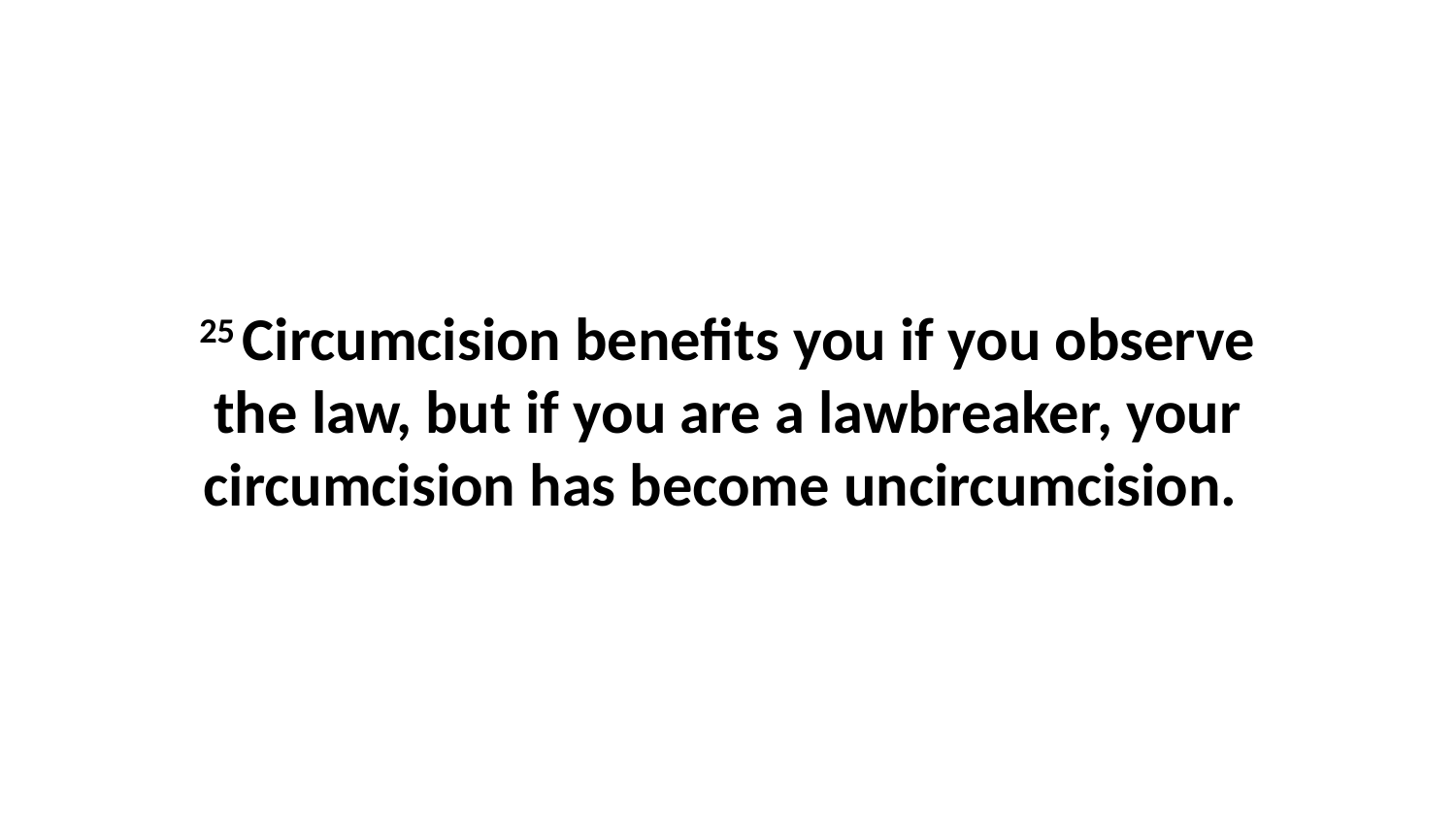

25 Circumcision benefits you if you observe the law, but if you are a lawbreaker, your circumcision has become uncircumcision.